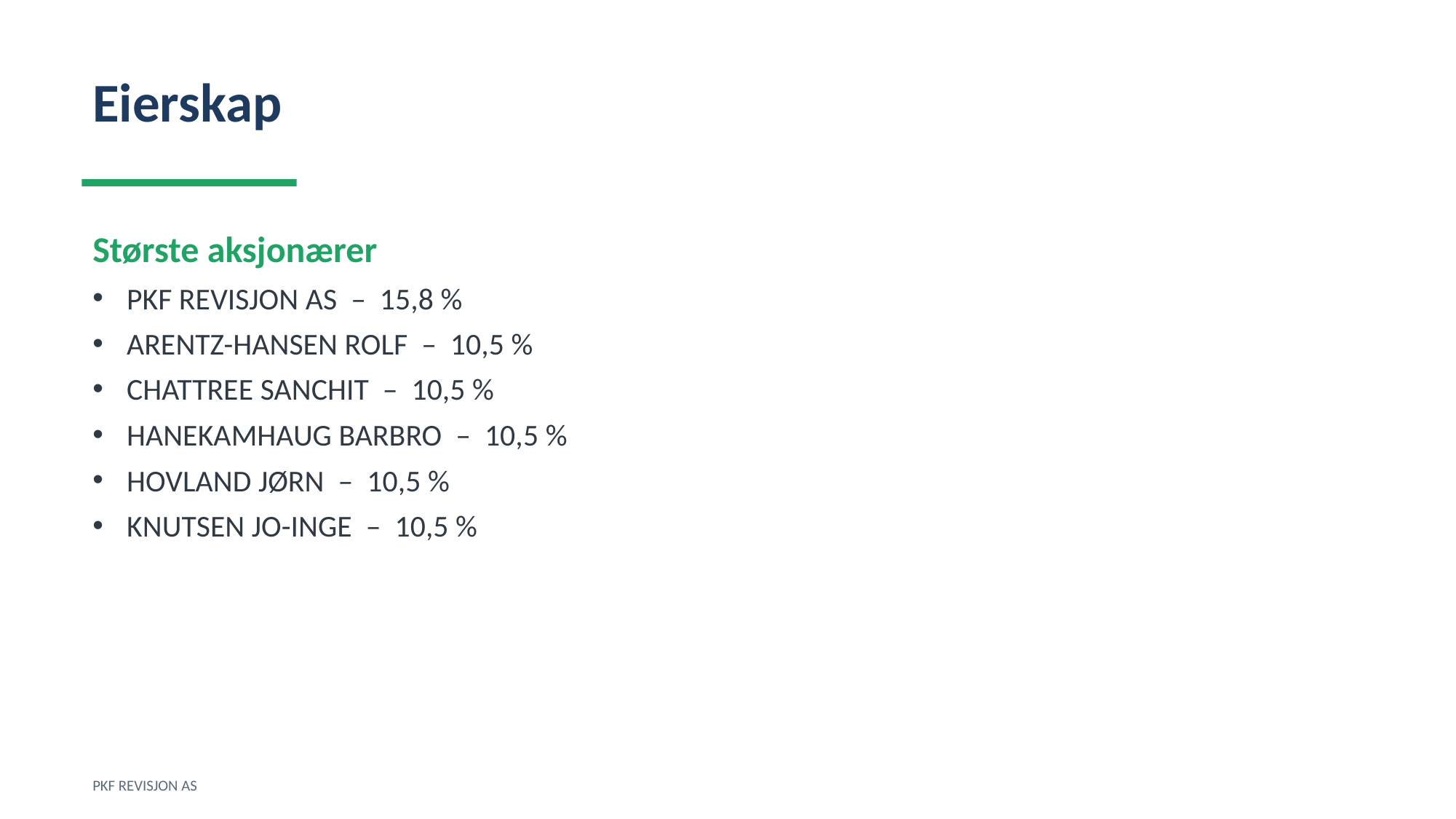

Eierskap

Største aksjonærer
PKF REVISJON AS  –  15,8 %
ARENTZ-HANSEN ROLF  –  10,5 %
CHATTREE SANCHIT  –  10,5 %
HANEKAMHAUG BARBRO  –  10,5 %
HOVLAND JØRN  –  10,5 %
KNUTSEN JO-INGE  –  10,5 %
PKF REVISJON AS